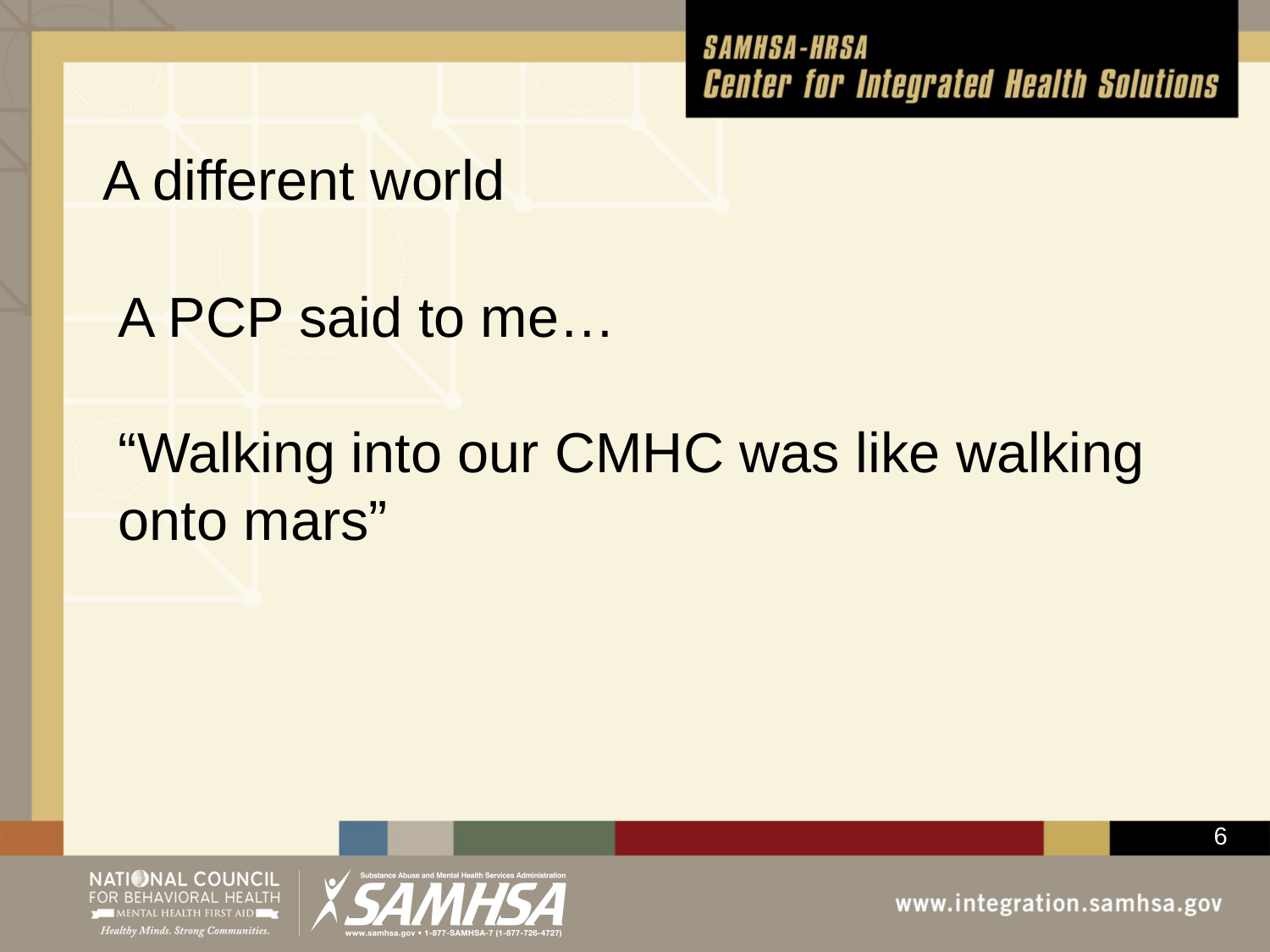

# A different world
A PCP said to me…

“Walking into our CMHC was like walking onto mars”